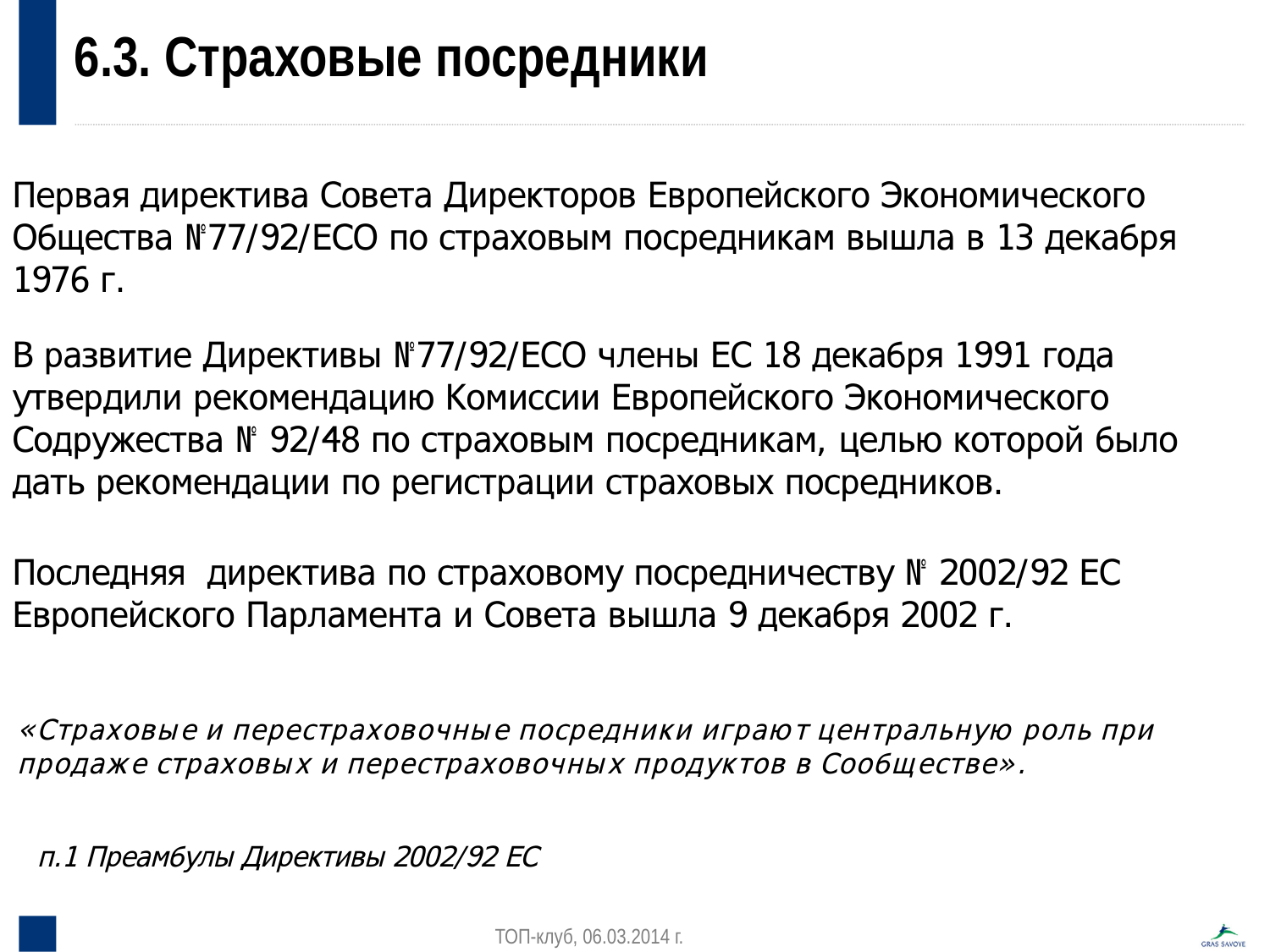

6.3. Страховые посредники
Первая директива Совета Директоров Европейского Экономического Общества №77/92/ЕСО по страховым посредникам вышла в 13 декабря 1976 г.
В развитие Директивы №77/92/ЕСО члены ЕС 18 декабря 1991 года утвердили рекомендацию Комиссии Европейского Экономического Содружества № 92/48 по страховым посредникам, целью которой было дать рекомендации по регистрации страховых посредников.

Последняя  директива по страховому посредничеству № 2002/92 ЕС  Европейского Парламента и Совета вышла 9 декабря 2002 г.
«Страховые и перестраховочные посредники играют центральную роль при продаже страховых и перестраховочных продуктов в Сообществе».
п.1 Преамбулы Директивы 2002/92 ЕС